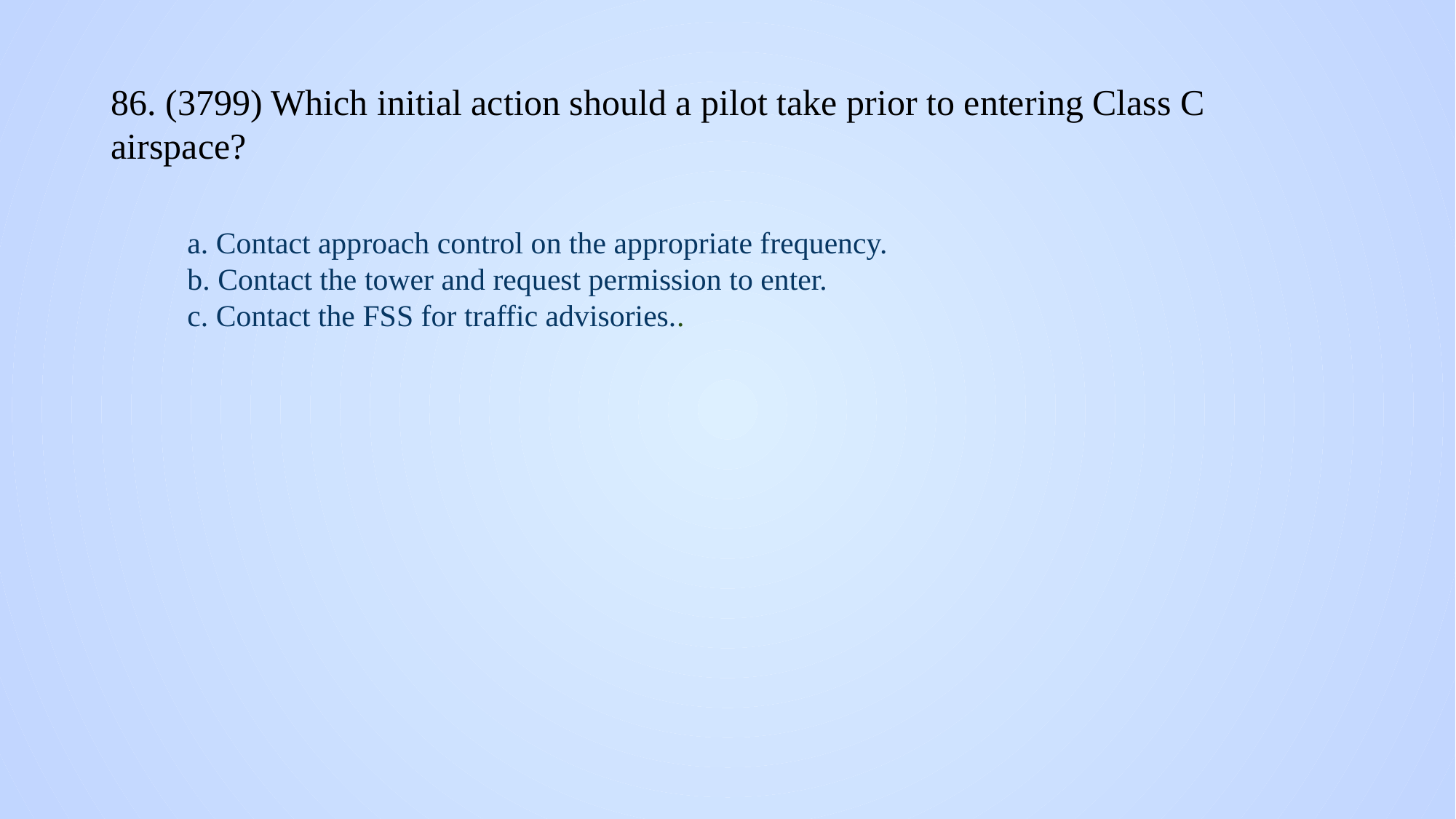

# 86. (3799) Which initial action should a pilot take prior to entering Class C airspace?
a. Contact approach control on the appropriate frequency.
b. Contact the tower and request permission to enter.
c. Contact the FSS for traffic advisories..